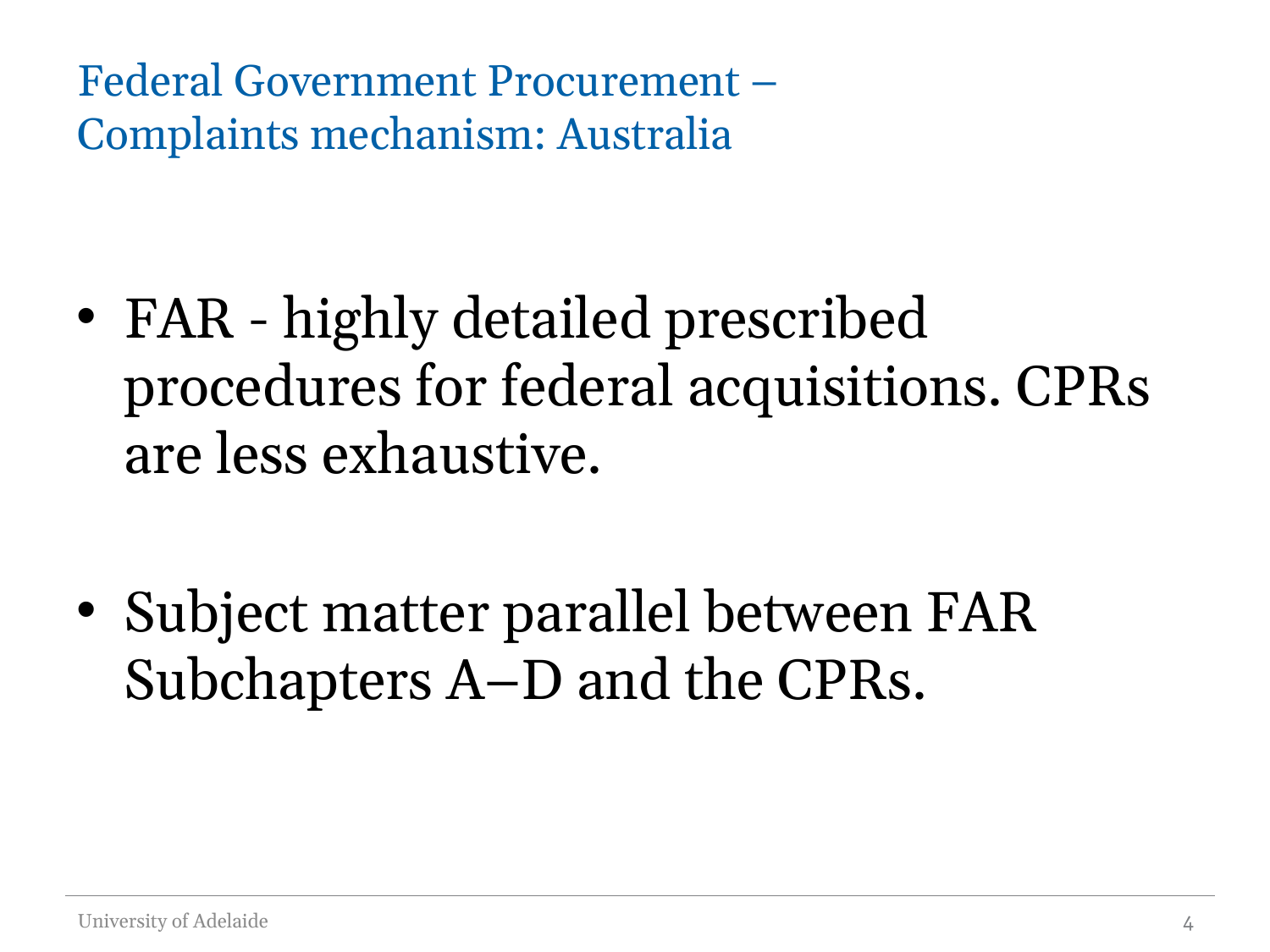

# Federal Government Procurement – Complaints mechanism: Australia

FAR - highly detailed prescribed procedures for federal acquisitions. CPRs are less exhaustive.

Subject matter parallel between FAR Subchapters A–D and the CPRs.
University of Adelaide
4